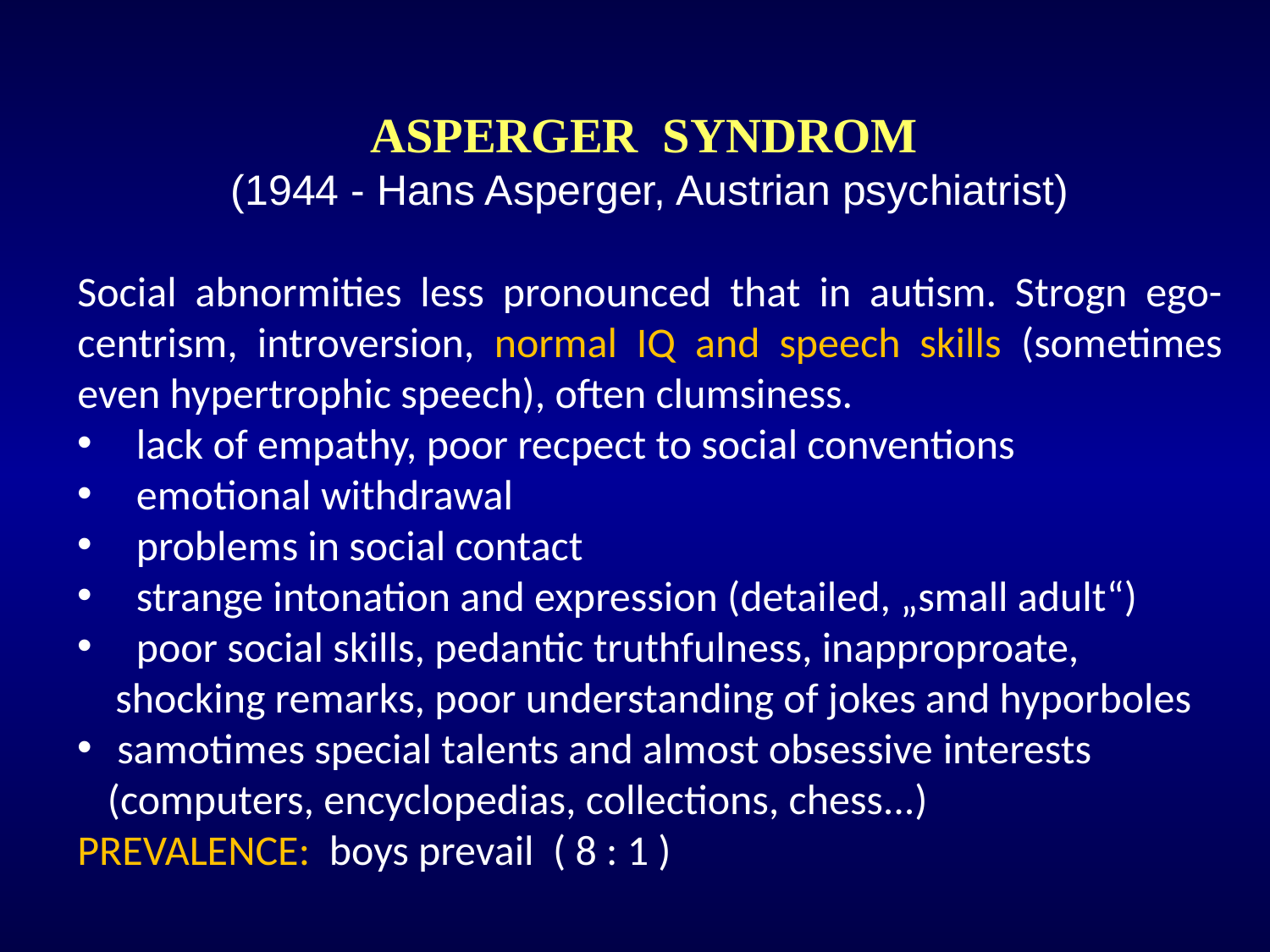

ASPERGER  SYNDROM
(1944 - Hans Asperger, Austrian psychiatrist)

Social abnormities less pronounced that in autism. Strogn ego-centrism, introversion, normal IQ and speech skills (sometimes even hypertrophic speech), often clumsiness.
   lack of empathy, poor recpect to social conventions
   emotional withdrawal
   problems in social contact
   strange intonation and expression (detailed, „small adult“)
   poor social skills, pedantic truthfulness, inapproproate,
    shocking remarks, poor understanding of jokes and hyporboles
 samotimes special talents and almost obsessive interests (computers, encyclopedias, collections, chess...)
PREVALENCE:  boys prevail  ( 8 : 1 )